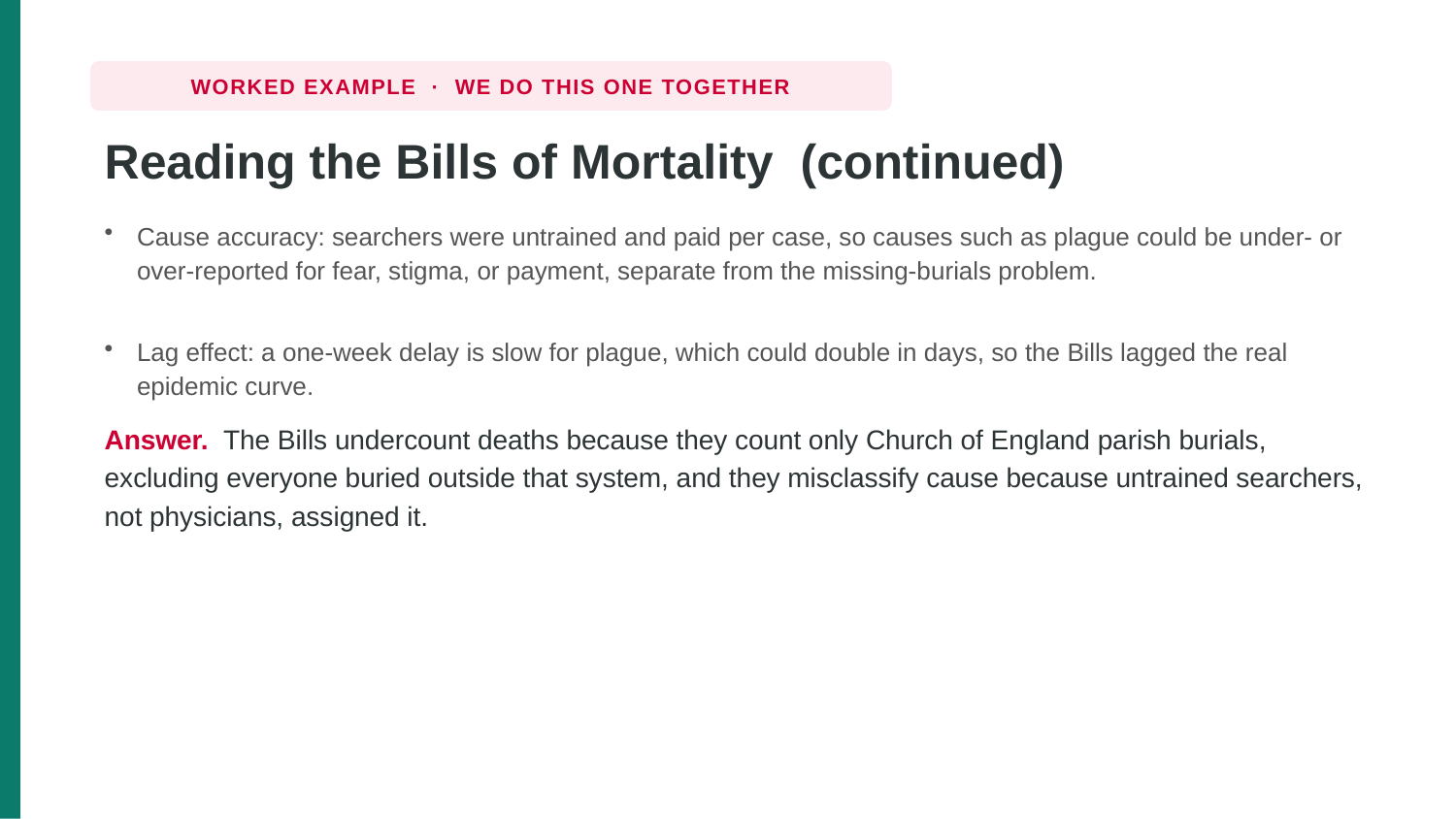

WORKED EXAMPLE  ·  WE DO THIS ONE TOGETHER
Reading the Bills of Mortality  (continued)
Cause accuracy: searchers were untrained and paid per case, so causes such as plague could be under- or over-reported for fear, stigma, or payment, separate from the missing-burials problem.
Lag effect: a one-week delay is slow for plague, which could double in days, so the Bills lagged the real epidemic curve.
Answer.  The Bills undercount deaths because they count only Church of England parish burials, excluding everyone buried outside that system, and they misclassify cause because untrained searchers, not physicians, assigned it.